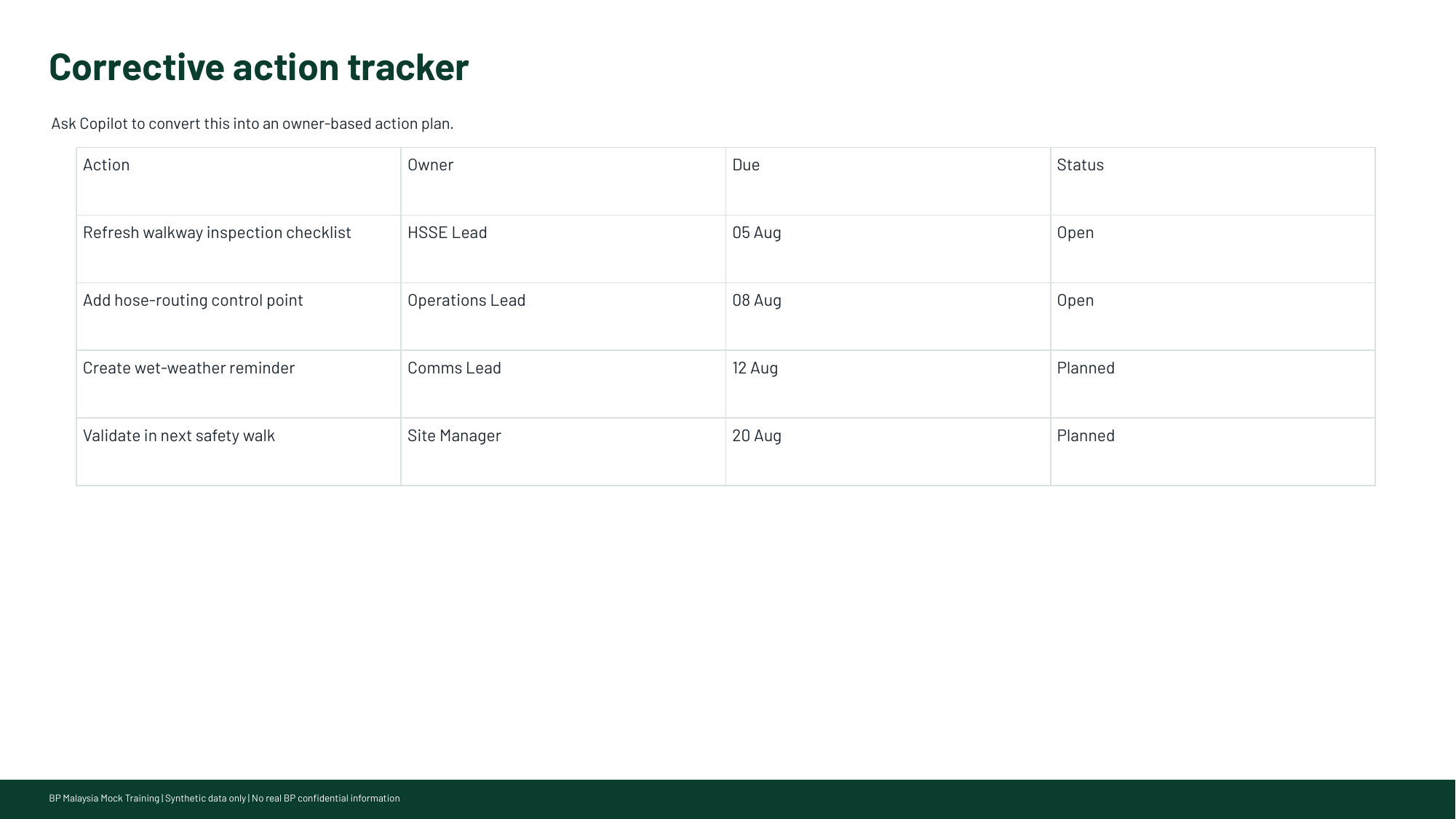

Corrective action tracker
Ask Copilot to convert this into an owner-based action plan.
| Action | Owner | Due | Status |
| --- | --- | --- | --- |
| Refresh walkway inspection checklist | HSSE Lead | 05 Aug | Open |
| Add hose-routing control point | Operations Lead | 08 Aug | Open |
| Create wet-weather reminder | Comms Lead | 12 Aug | Planned |
| Validate in next safety walk | Site Manager | 20 Aug | Planned |

BP Malaysia Mock Training | Synthetic data only | No real BP confidential information